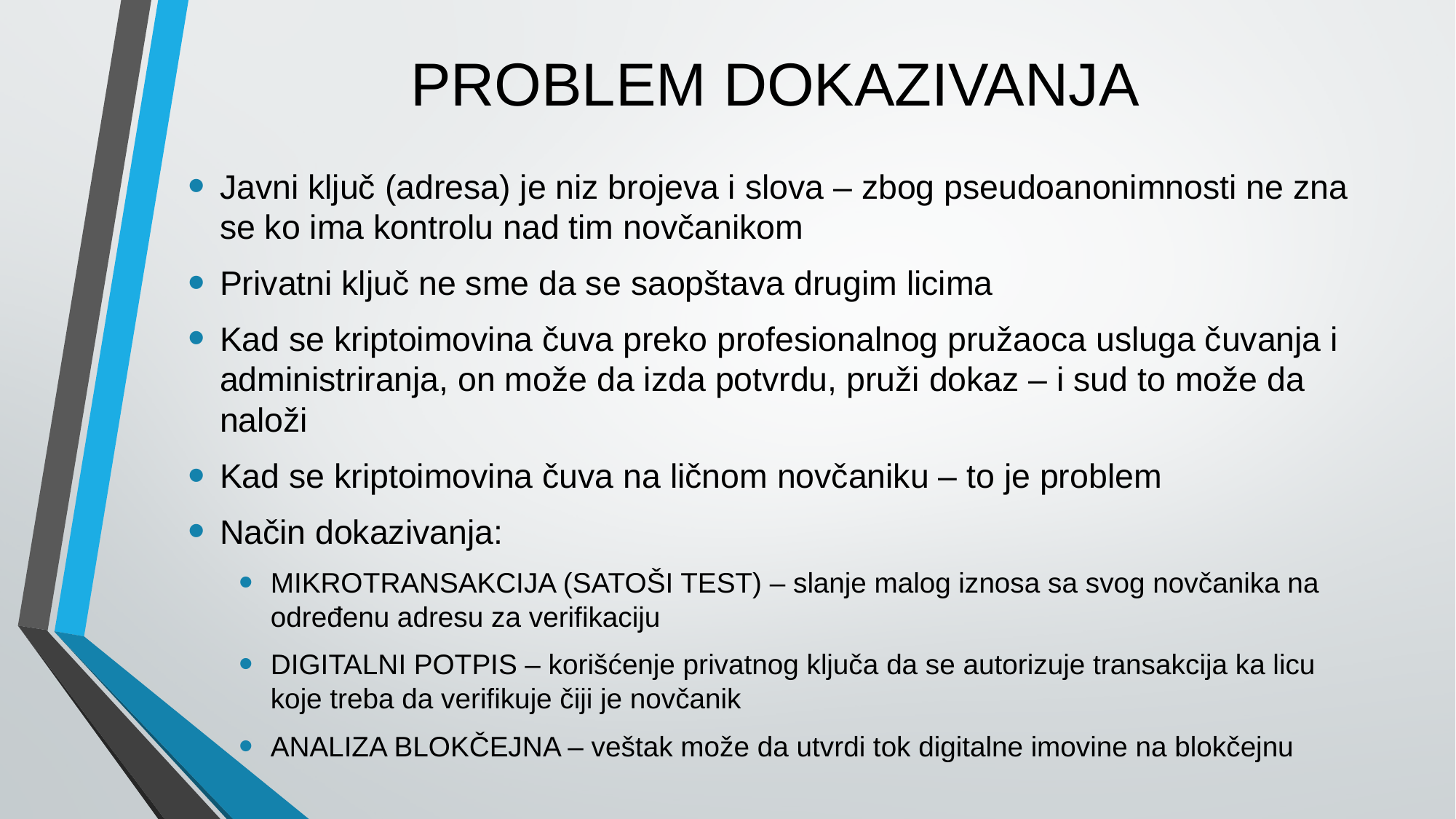

# PROBLEM DOKAZIVANJA
Javni ključ (adresa) je niz brojeva i slova – zbog pseudoanonimnosti ne zna se ko ima kontrolu nad tim novčanikom
Privatni ključ ne sme da se saopštava drugim licima
Kad se kriptoimovina čuva preko profesionalnog pružaoca usluga čuvanja i administriranja, on može da izda potvrdu, pruži dokaz – i sud to može da naloži
Kad se kriptoimovina čuva na ličnom novčaniku – to je problem
Način dokazivanja:
MIKROTRANSAKCIJA (SATOŠI TEST) – slanje malog iznosa sa svog novčanika na određenu adresu za verifikaciju
DIGITALNI POTPIS – korišćenje privatnog ključa da se autorizuje transakcija ka licu koje treba da verifikuje čiji je novčanik
ANALIZA BLOKČEJNA – veštak može da utvrdi tok digitalne imovine na blokčejnu